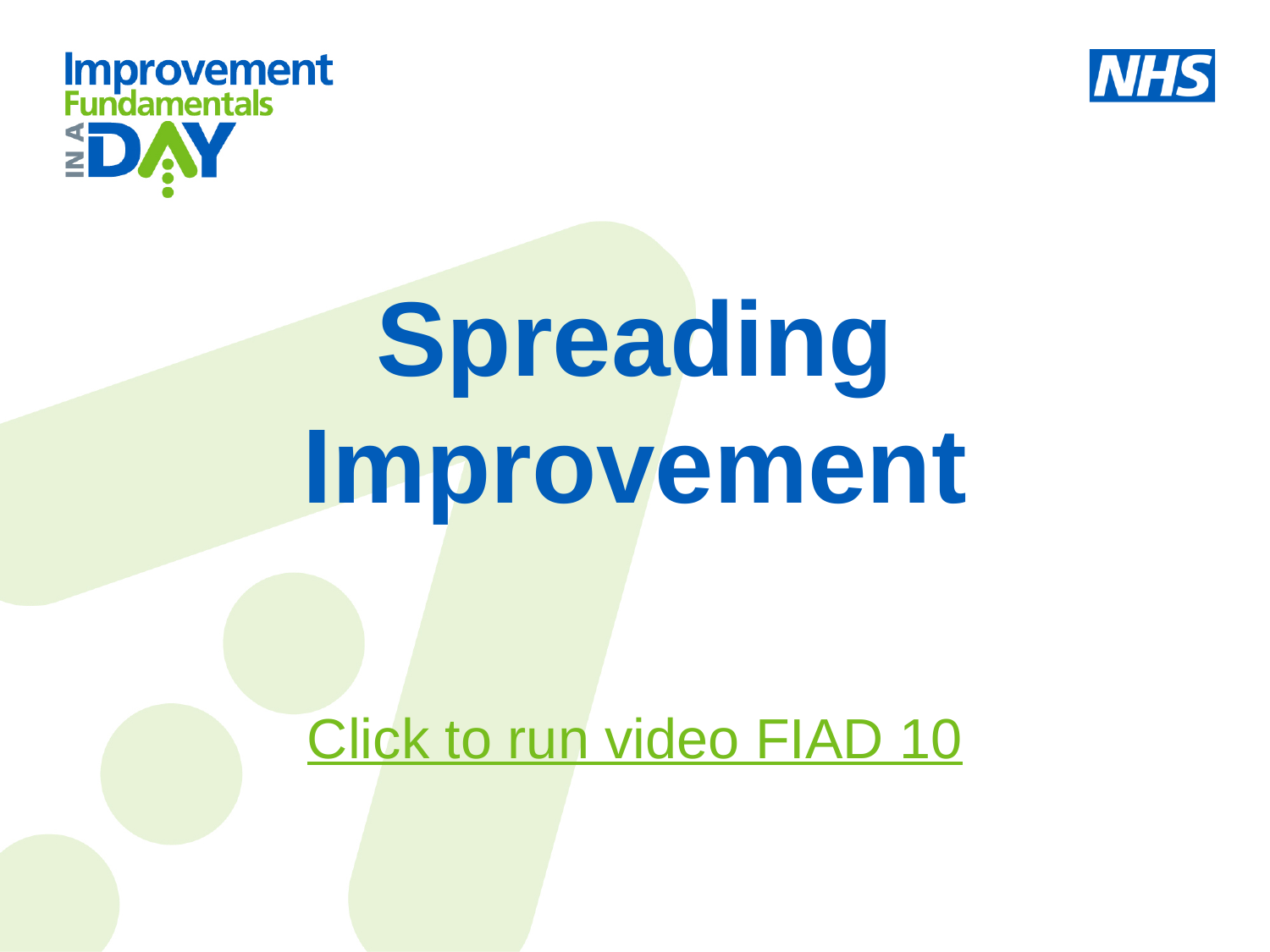

# Spreading Improvement
Click to run video FIAD 10